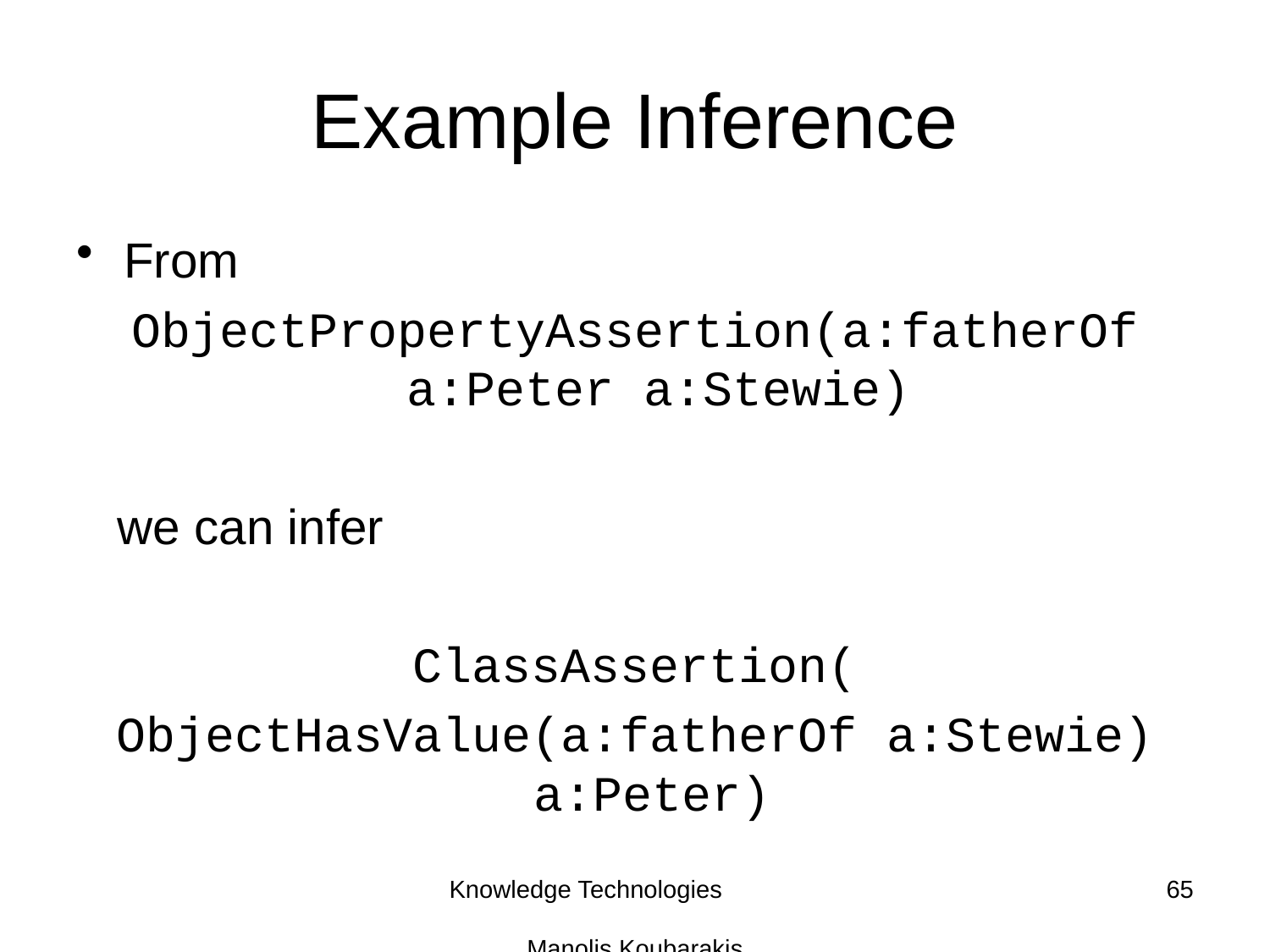

# Example Inference
From
ObjectPropertyAssertion(a:fatherOf a:Peter a:Stewie)

   we can infer

ClassAssertion(
ObjectHasValue(a:fatherOf a:Stewie) a:Peter)
Knowledge Technologies                                                             Manolis Koubarakis
65